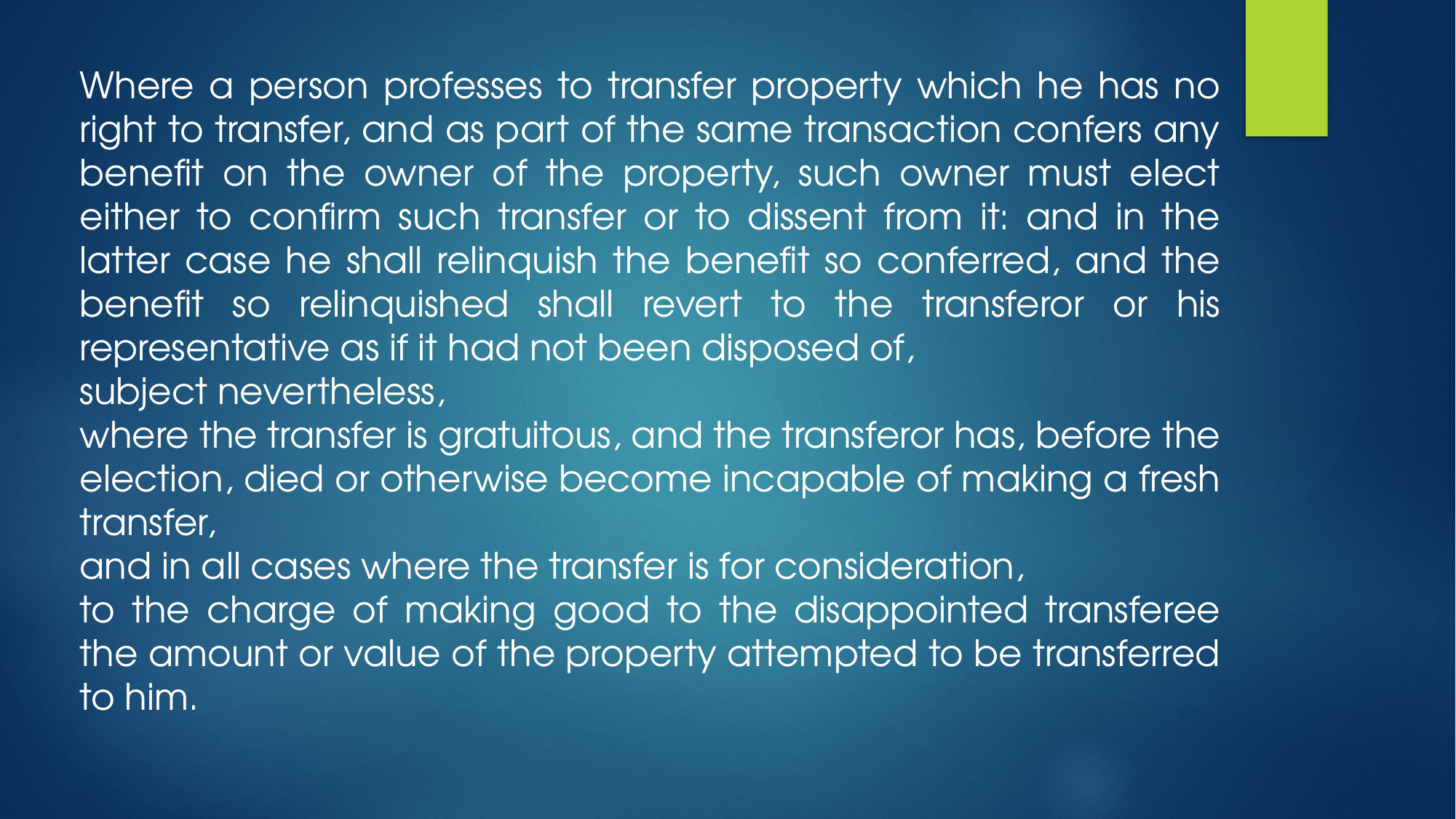

Where a person professes to transfer property which he has no right to transfer, and as part of the same transaction confers any benefit on the owner of the property, such owner must elect either to confirm such transfer or to dissent from it: and in the latter case he shall relinquish the benefit so conferred, and the benefit so relinquished shall revert to the transferor or his representative as if it had not been disposed of,
subject nevertheless,
where the transfer is gratuitous, and the transferor has, before the election, died or otherwise become incapable of making a fresh transfer,
and in all cases where the transfer is for consideration,
to the charge of making good to the disappointed transferee the amount or value of the property attempted to be transferred to him.